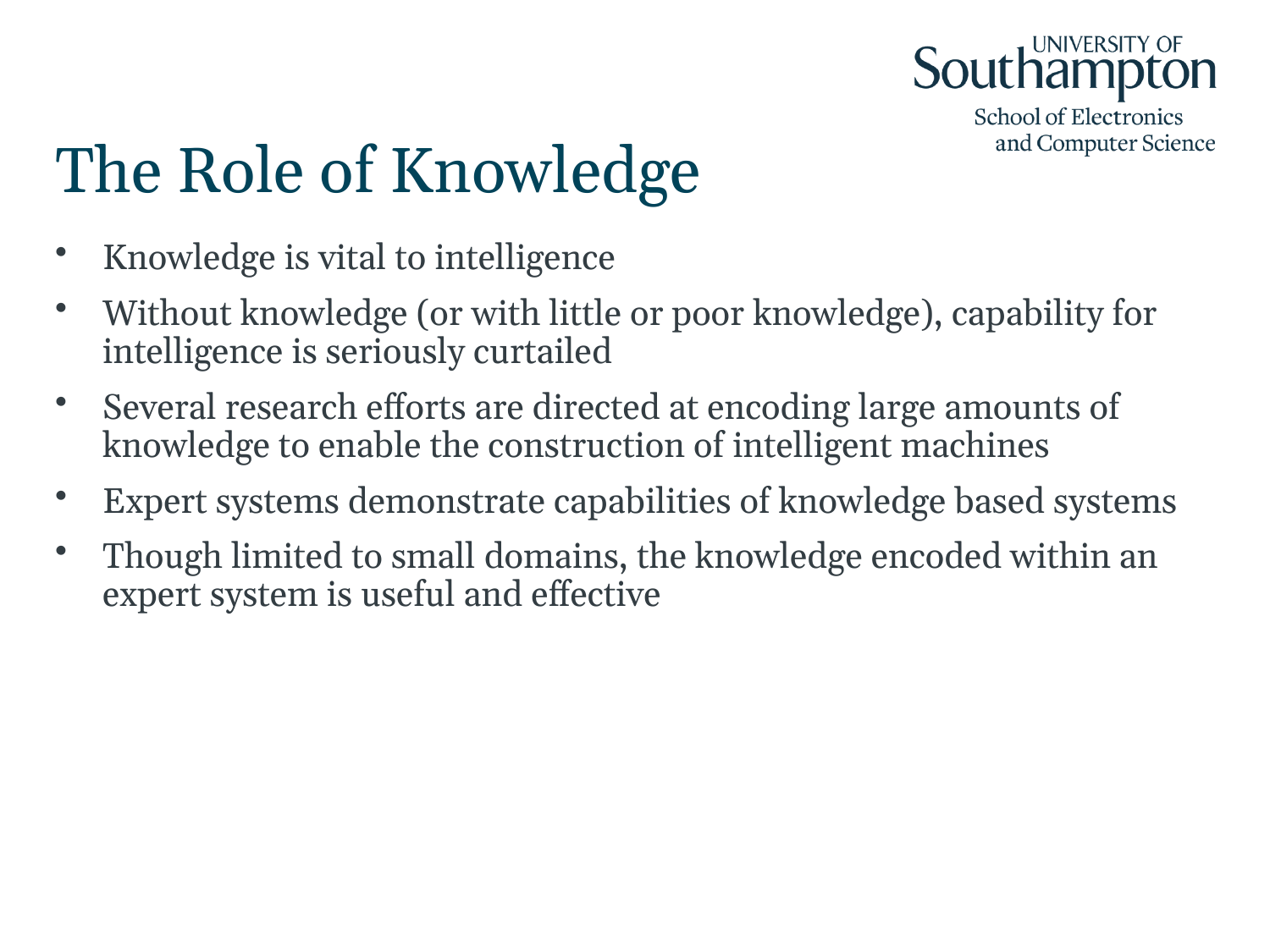

# The Role of Knowledge
Knowledge is vital to intelligence
Without knowledge (or with little or poor knowledge), capability for intelligence is seriously curtailed
Several research efforts are directed at encoding large amounts of knowledge to enable the construction of intelligent machines
Expert systems demonstrate capabilities of knowledge based systems
Though limited to small domains, the knowledge encoded within an expert system is useful and effective